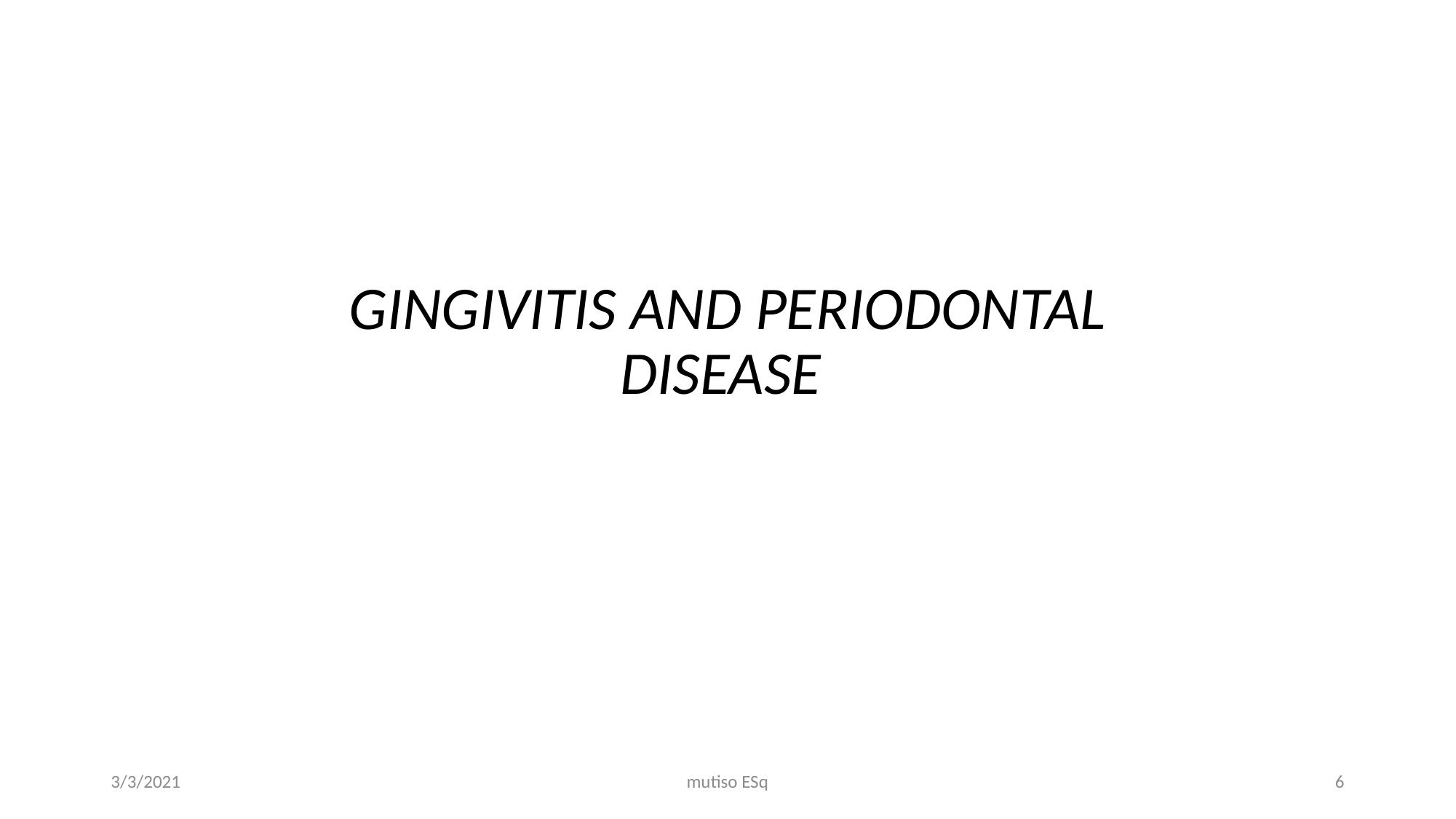

# GINGIVITIS AND PERIODONTAL DISEASE
3/3/2021
mutiso ESq
6